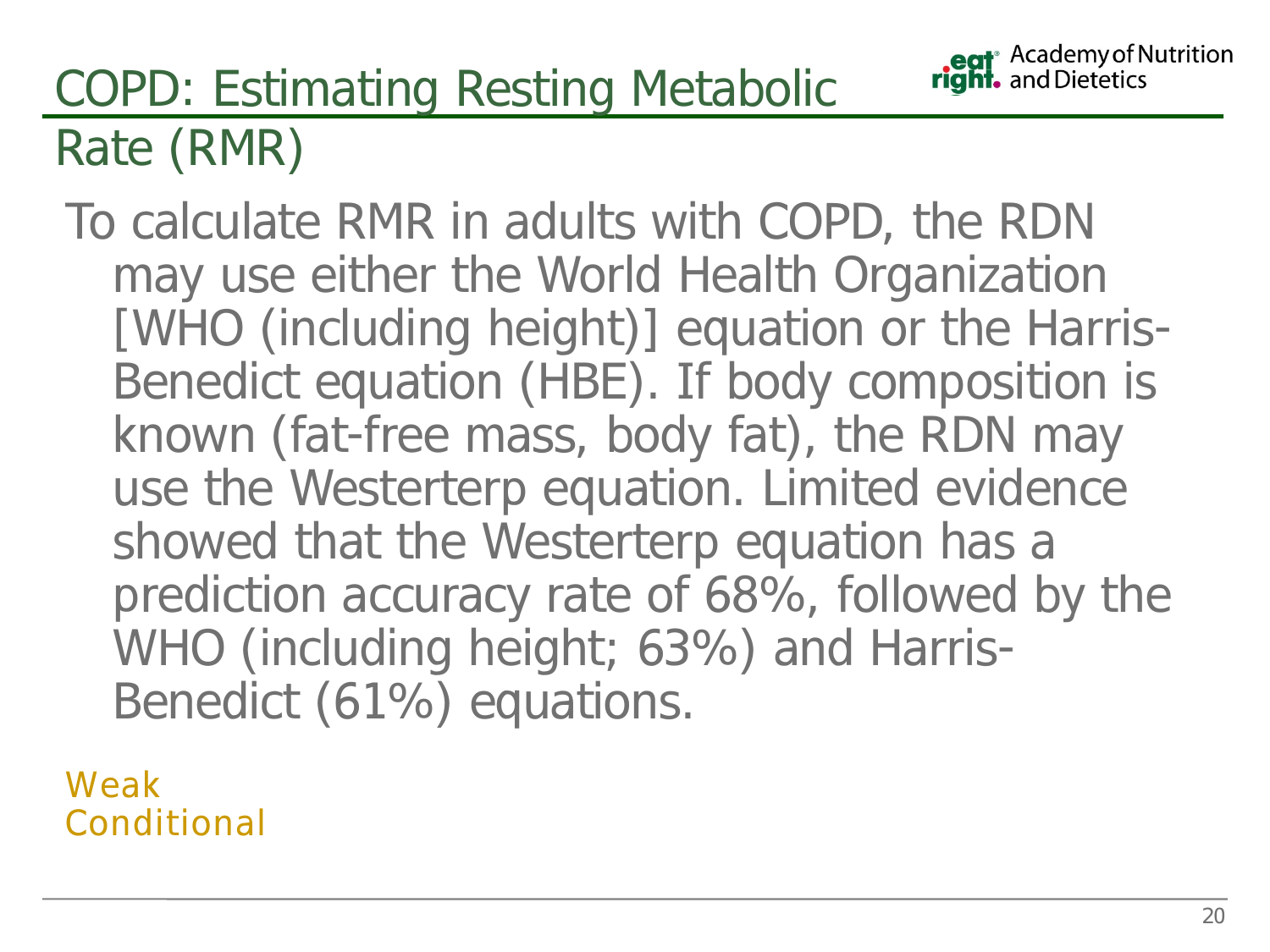

COPD: Estimating Resting Metabolic Rate (RMR)
To calculate RMR in adults with COPD, the RDN may use either the World Health Organization [WHO (including height)] equation or the Harris-Benedict equation (HBE). If body composition is known (fat-free mass, body fat), the RDN may use the Westerterp equation. Limited evidence showed that the Westerterp equation has a prediction accuracy rate of 68%, followed by the WHO (including height; 63%) and Harris-Benedict (61%) equations.

Weak
Conditional
20